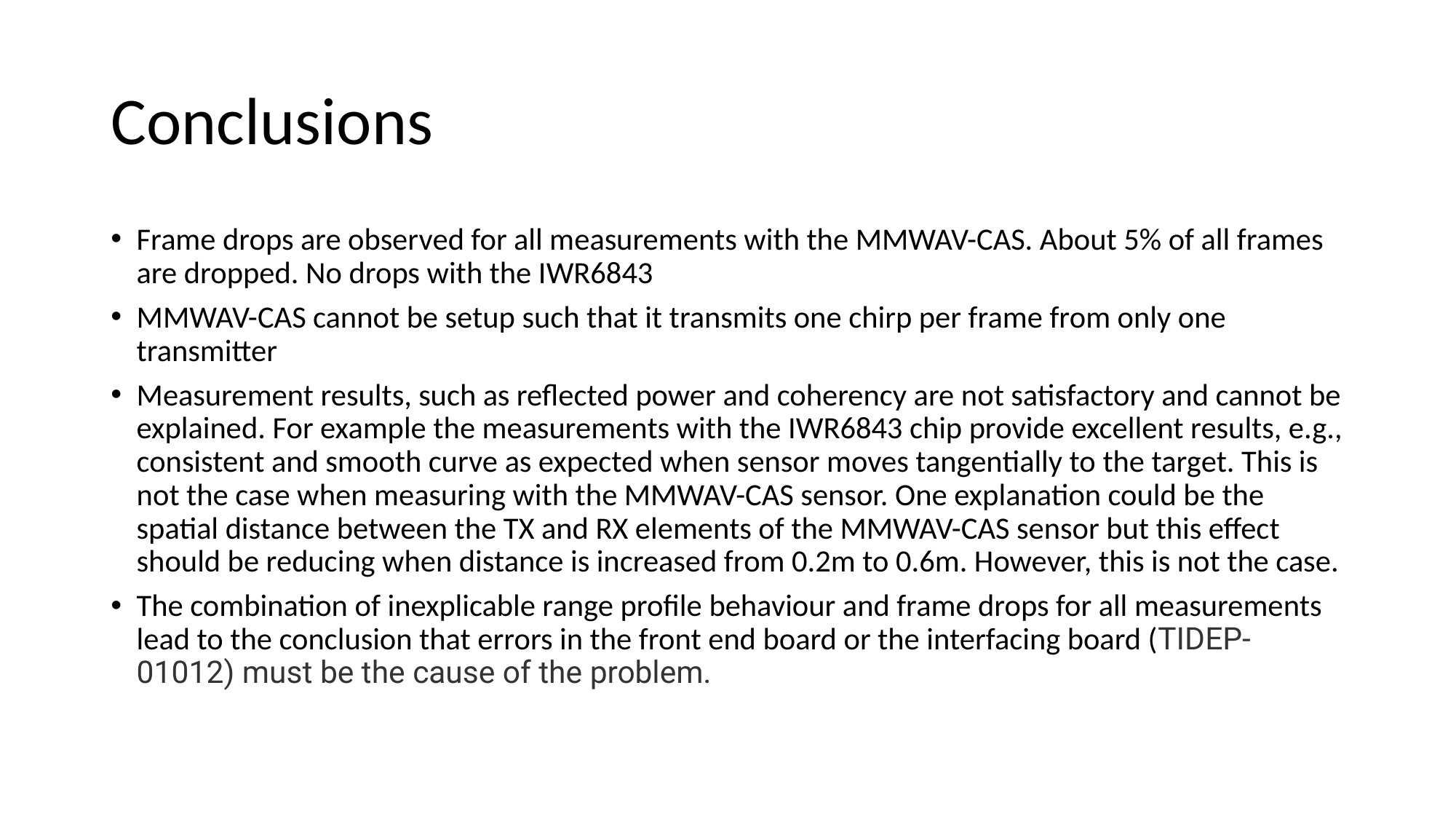

# Conclusions
Frame drops are observed for all measurements with the MMWAV-CAS. About 5% of all frames are dropped. No drops with the IWR6843
MMWAV-CAS cannot be setup such that it transmits one chirp per frame from only one transmitter
Measurement results, such as reflected power and coherency are not satisfactory and cannot be explained. For example the measurements with the IWR6843 chip provide excellent results, e.g., consistent and smooth curve as expected when sensor moves tangentially to the target. This is not the case when measuring with the MMWAV-CAS sensor. One explanation could be the spatial distance between the TX and RX elements of the MMWAV-CAS sensor but this effect should be reducing when distance is increased from 0.2m to 0.6m. However, this is not the case.
The combination of inexplicable range profile behaviour and frame drops for all measurements lead to the conclusion that errors in the front end board or the interfacing board (TIDEP-01012) must be the cause of the problem.